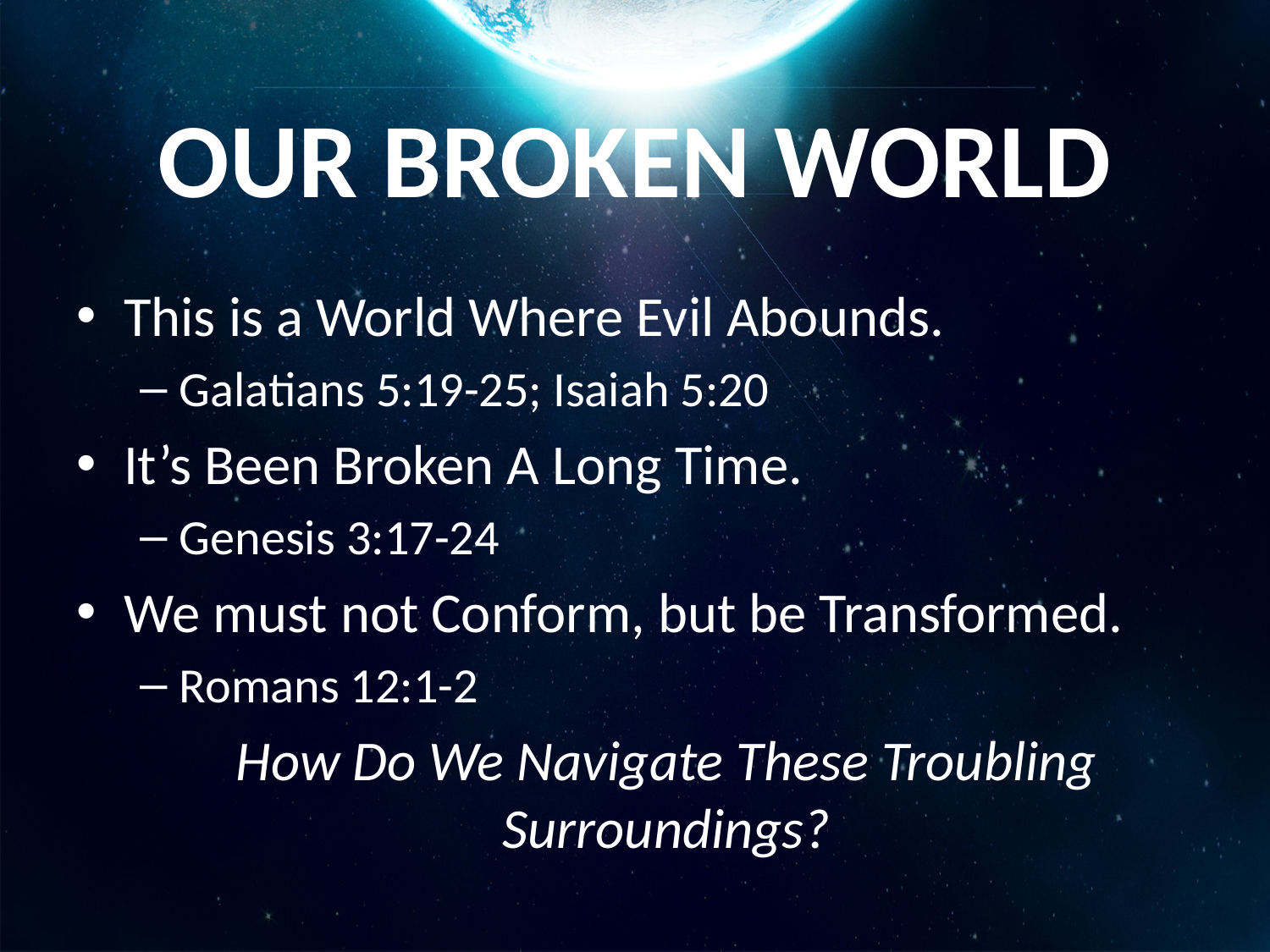

# Our Broken World
This is a World Where Evil Abounds.
Galatians 5:19-25; Isaiah 5:20
It’s Been Broken A Long Time.
Genesis 3:17-24
We must not Conform, but be Transformed.
Romans 12:1-2
How Do We Navigate These Troubling Surroundings?